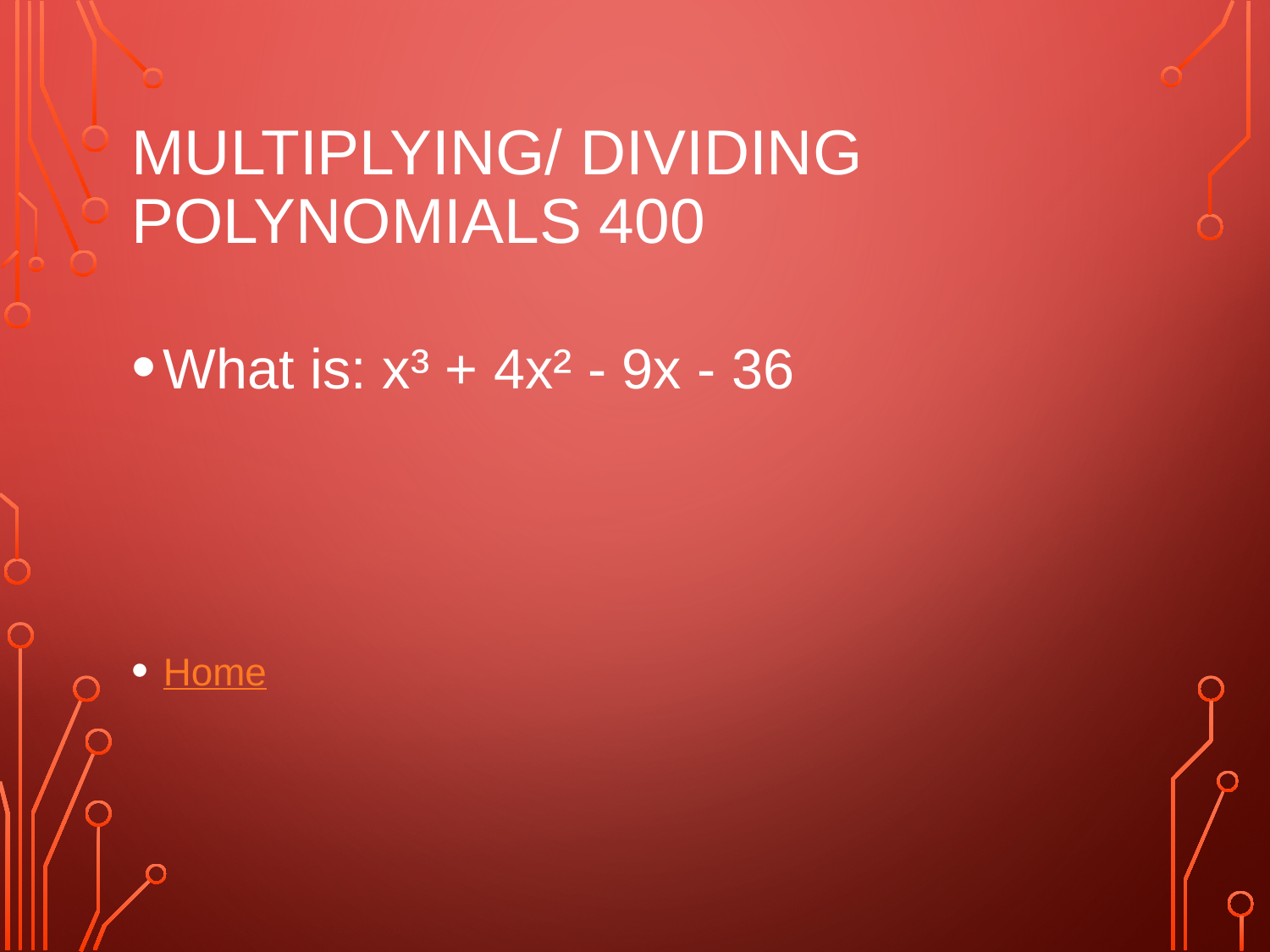

# Multiplying/ Dividing Polynomials 400
What is: x³ + 4x² - 9x - 36

Home